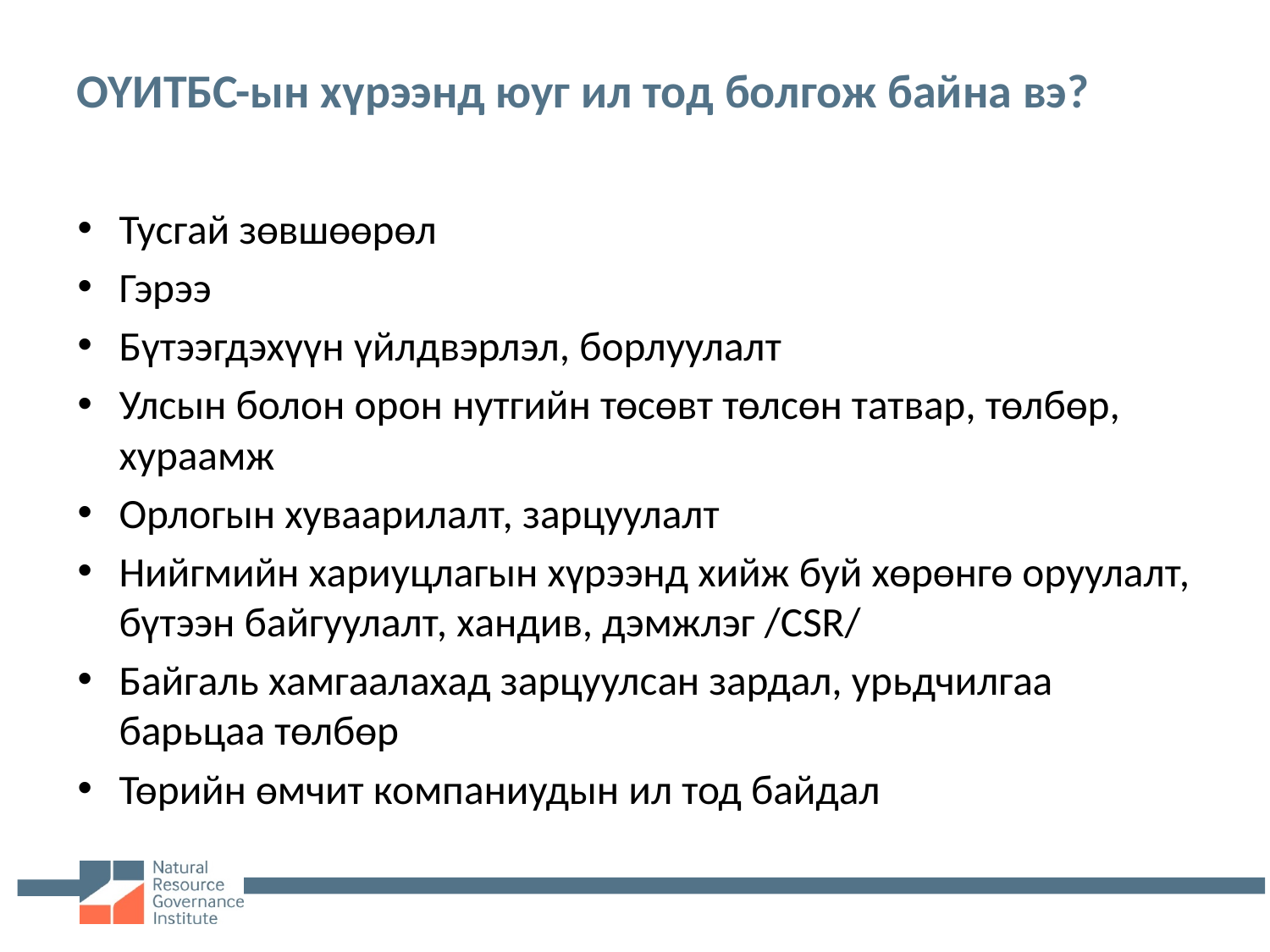

# ОҮИТБС-ын хүрээнд юуг ил тод болгож байна вэ?
Тусгай зөвшөөрөл
Гэрээ
Бүтээгдэхүүн үйлдвэрлэл, борлуулалт
Улсын болон орон нутгийн төсөвт төлсөн татвар, төлбөр, хураамж
Орлогын хуваарилалт, зарцуулалт
Нийгмийн хариуцлагын хүрээнд хийж буй хөрөнгө оруулалт, бүтээн байгуулалт, хандив, дэмжлэг /CSR/
Байгаль хамгаалахад зарцуулсан зардал, урьдчилгаа барьцаа төлбөр
Төрийн өмчит компаниудын ил тод байдал